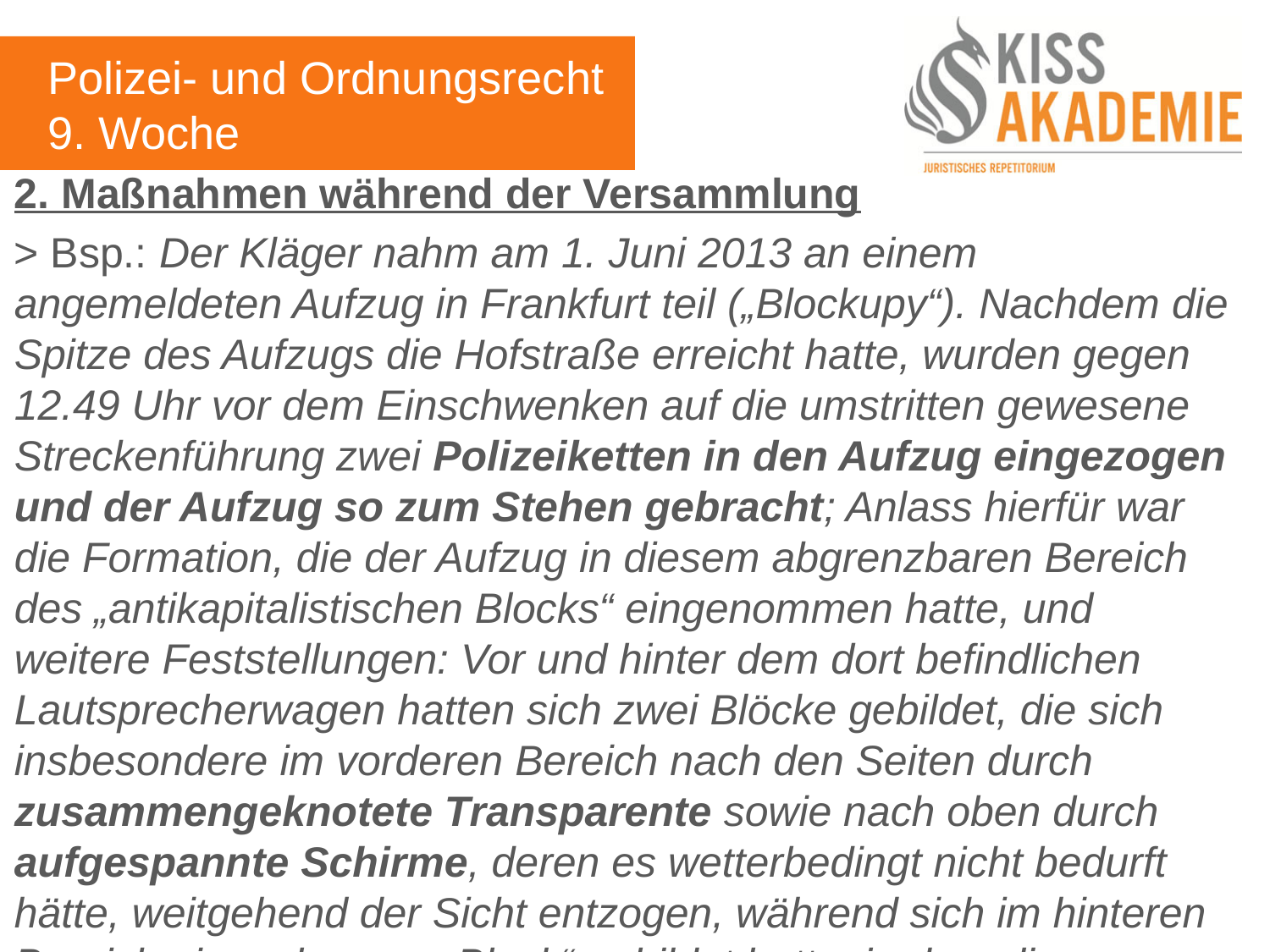

Polizei- und Ordnungsrecht
9. Woche
2. Maßnahmen während der Versammlung
> Bsp.: Der Kläger nahm am 1. Juni 2013 an einem angemeldeten Aufzug in Frankfurt teil („Blockupy“). Nachdem die Spitze des Aufzugs die Hofstraße erreicht hatte, wurden gegen 12.49 Uhr vor dem Einschwenken auf die umstritten gewesene Streckenführung zwei Polizeiketten in den Aufzug eingezogen und der Aufzug so zum Stehen gebracht; Anlass hierfür war die Formation, die der Aufzug in diesem abgrenzbaren Bereich des „antikapitalistischen Blocks“ eingenommen hatte, und weitere Feststellungen: Vor und hinter dem dort befindlichen Lautsprecherwagen hatten sich zwei Blöcke gebildet, die sich insbesondere im vorderen Bereich nach den Seiten durch zusammengeknotete Transparente sowie nach oben durch aufgespannte Schirme, deren es wetterbedingt nicht bedurft hätte, weitgehend der Sicht entzogen, während sich im hinteren Bereich ein „schwarzer Block“ gebildet hatte, in dem die Vermummung zunahm.